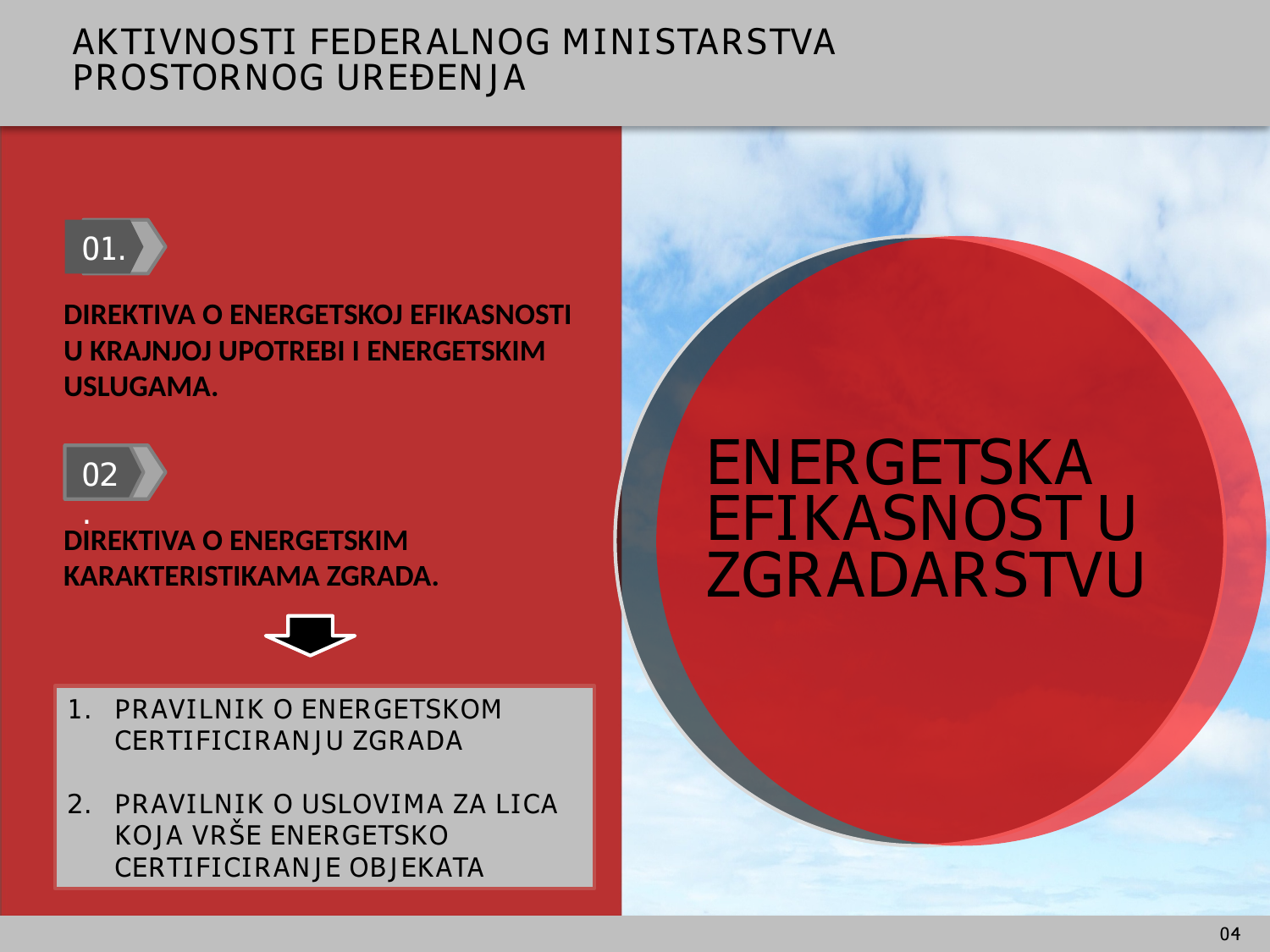

AKTIVNOSTI FEDERALNOG MINISTARSTVA
  PROSTORNOG UREĐENJA

01.

DIREKTIVA O ENERGETSKOJ EFIKASNOSTI U KRAJNJOJ UPOTREBI I ENERGETSKIM USLUGAMA.

02.
   ENERGETSKA
   EFIKASNOST U
   ZGRADARSTVU
DIREKTIVA O ENERGETSKIM KARAKTERISTIKAMA ZGRADA.

PRAVILNIK O ENERGETSKOM CERTIFICIRANJU ZGRADA
PRAVILNIK O USLOVIMA ZA LICA KOJA VRŠE ENERGETSKO CERTIFICIRANJE OBJEKATA

04